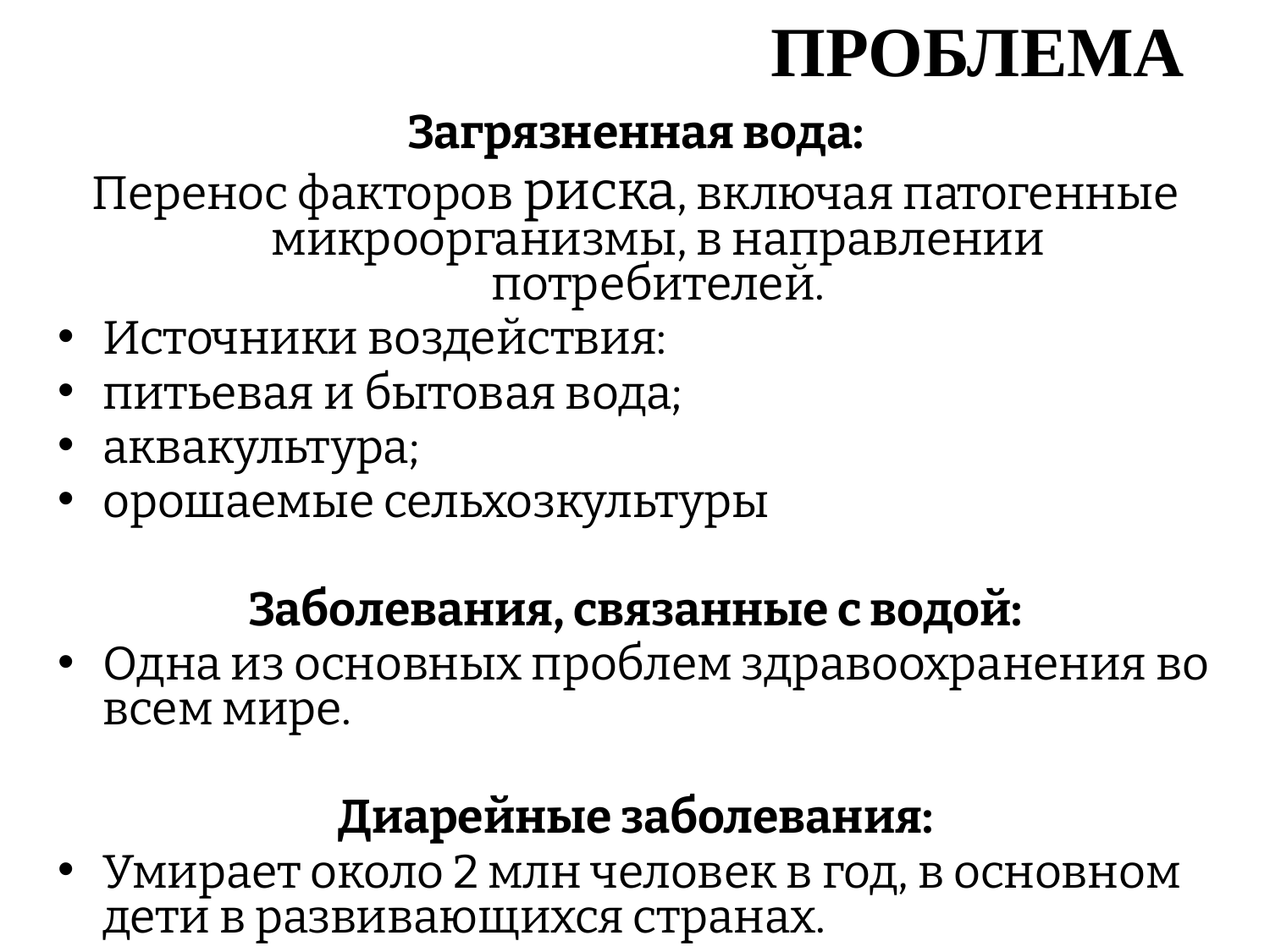

ПРОБЛЕМА
Загрязненная вода:
Перенос факторов риска, включая патогенные микроорганизмы, в направлении потребителей.
Источники воздействия:
питьевая и бытовая вода;
аквакультура;
орошаемые сельхозкультуры

Заболевания, связанные с водой:
Одна из основных проблем здравоохранения во всем мире.

Диарейные заболевания:
Умирает около 2 млн человек в год, в основном дети в развивающихся странах.